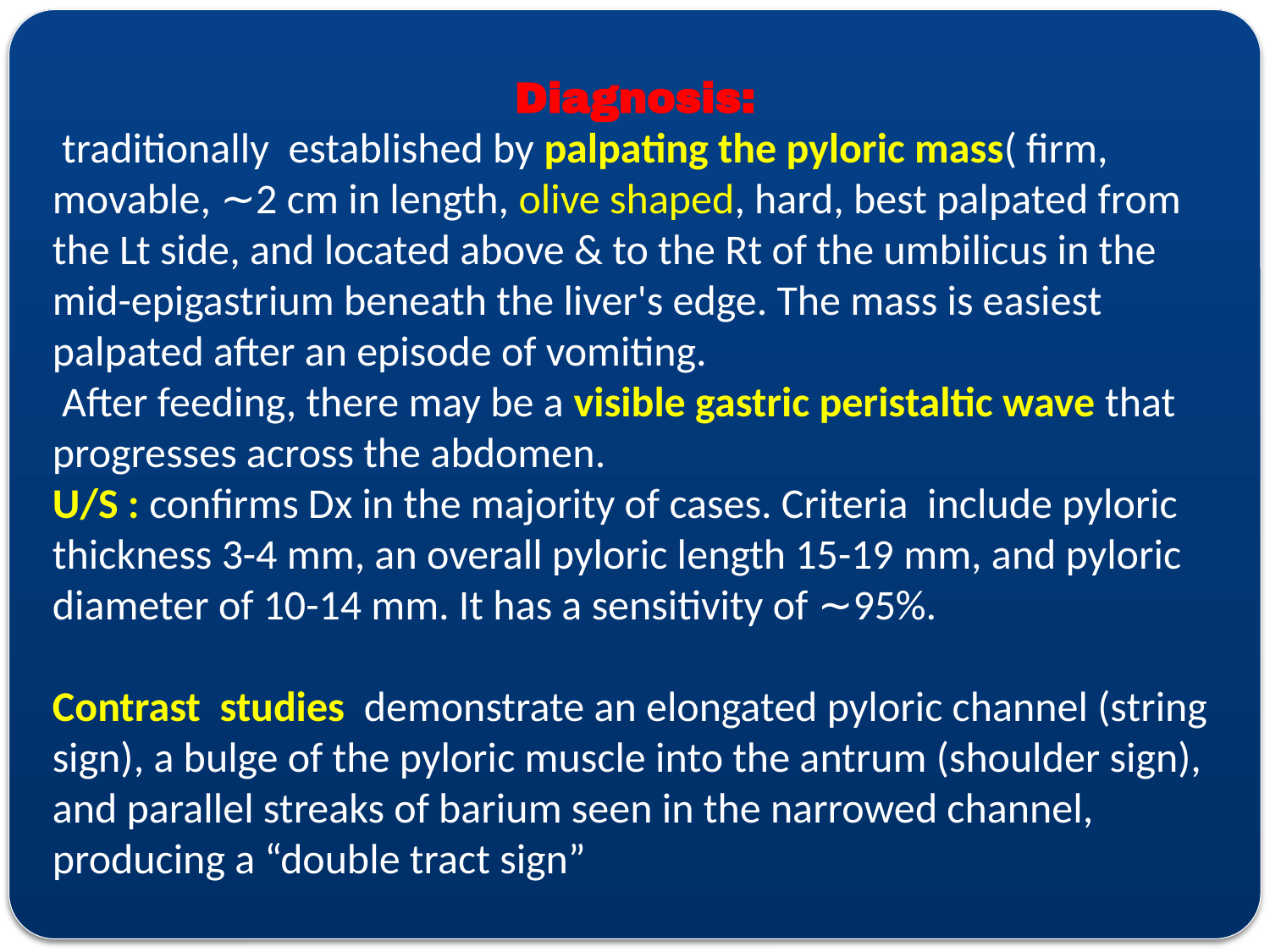

Diagnosis:
 traditionally  established by palpating the pyloric mass( firm, movable, ∼2 cm in length, olive shaped, hard, best palpated from the Lt side, and located above & to the Rt of the umbilicus in the mid-epigastrium beneath the liver's edge. The mass is easiest palpated after an episode of vomiting.
 After feeding, there may be a visible gastric peristaltic wave that progresses across the abdomen.
U/S : confirms Dx in the majority of cases. Criteria  include pyloric thickness 3-4 mm, an overall pyloric length 15-19 mm, and pyloric diameter of 10-14 mm. It has a sensitivity of ∼95%.

Contrast  studies  demonstrate an elongated pyloric channel (string sign), a bulge of the pyloric muscle into the antrum (shoulder sign), and parallel streaks of barium seen in the narrowed channel, producing a “double tract sign”